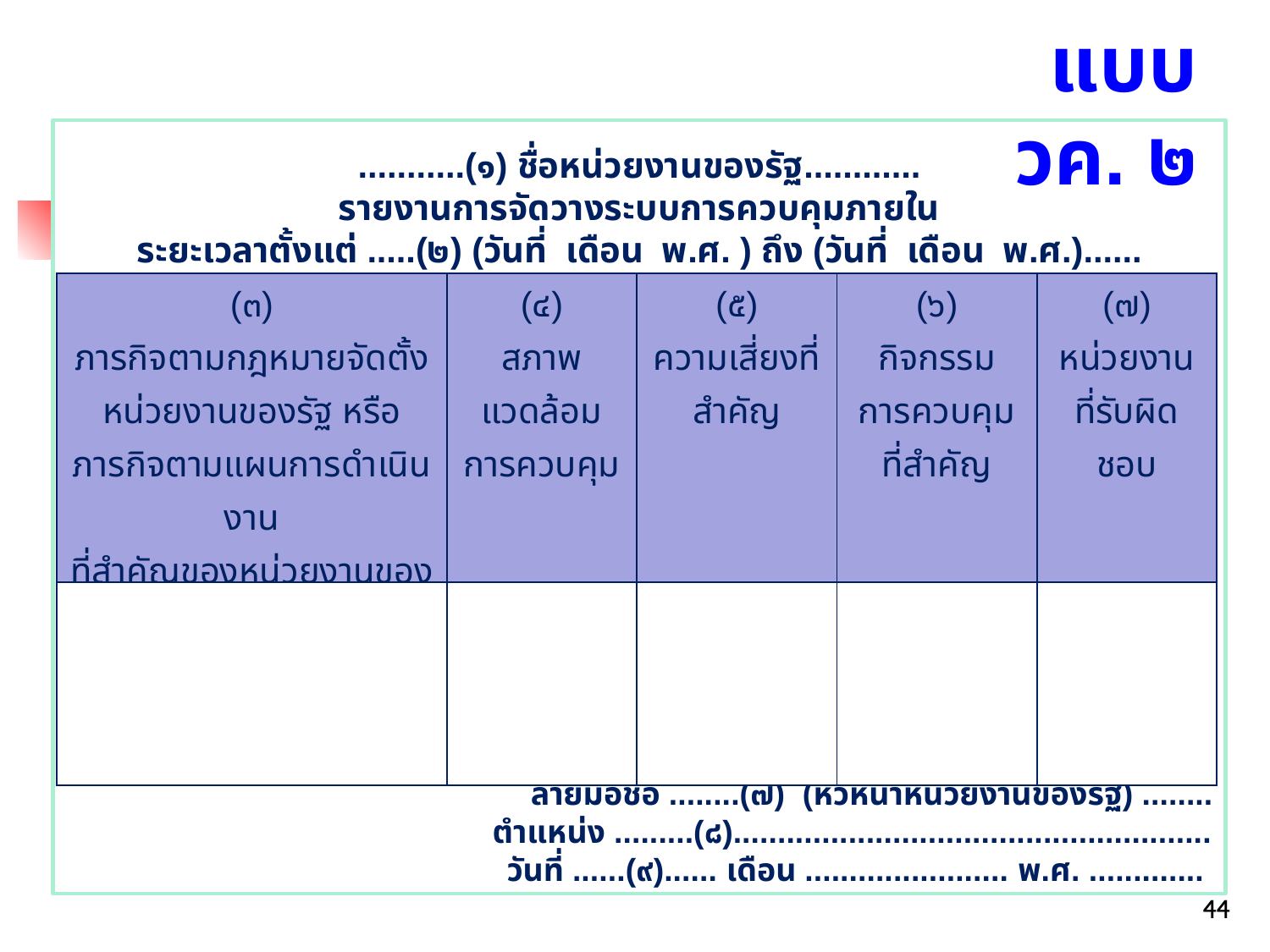

แบบ วค. ๒

...........(๑) ชื่อหน่วยงานของรัฐ............
รายงานการจัดวางระบบการควบคุมภายใน
ระยะเวลาตั้งแต่ .....(๒) (วันที่  เดือน  พ.ศ. ) ถึง (วันที่  เดือน  พ.ศ.)......

ลายมือชื่อ ........(๗)  (หัวหน้าหน่วยงานของรัฐ) ........
ตำแหน่ง .........(๘)......................................................
วันที่ ......(๙)...... เดือน ....................... พ.ศ. .............
| (๓) ภารกิจตามกฎหมายจัดตั้งหน่วยงานของรัฐ หรือภารกิจตามแผนการดำเนินงาน ที่สำคัญของหน่วยงานของรัฐ/วัตถุประสงค์ | (๔) สภาพแวดล้อม การควบคุม | (๕) ความเสี่ยงที่สำคัญ | (๖) กิจกรรม การควบคุมที่สำคัญ | (๗) หน่วยงาน ที่รับผิดชอบ |
| --- | --- | --- | --- | --- |
|  |  |  |  |  |
44